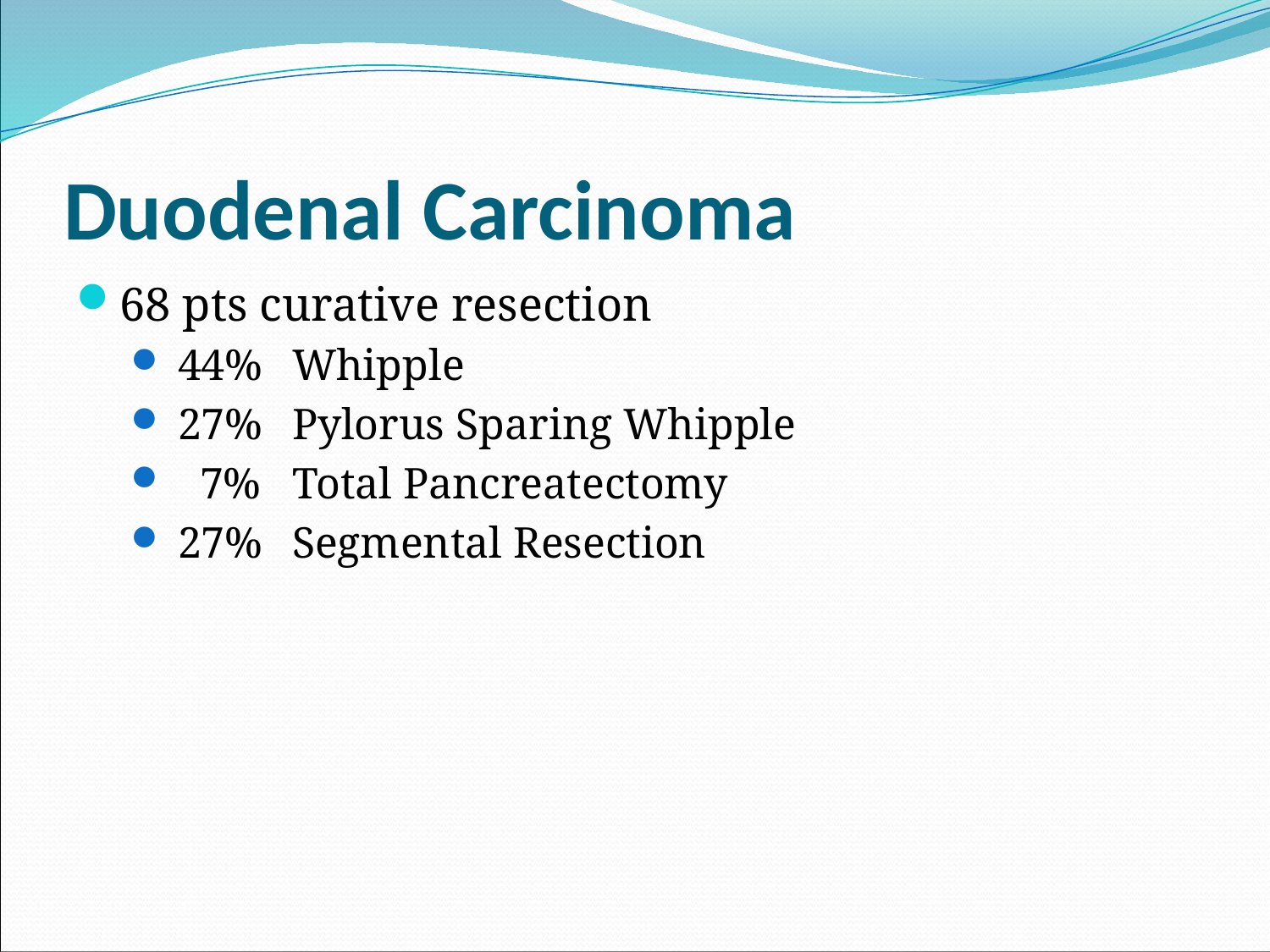

# Duodenal Carcinoma
68 pts curative resection
 44% 	Whipple
 27% 	Pylorus Sparing Whipple
   7% 	Total Pancreatectomy
 27% 	Segmental Resection